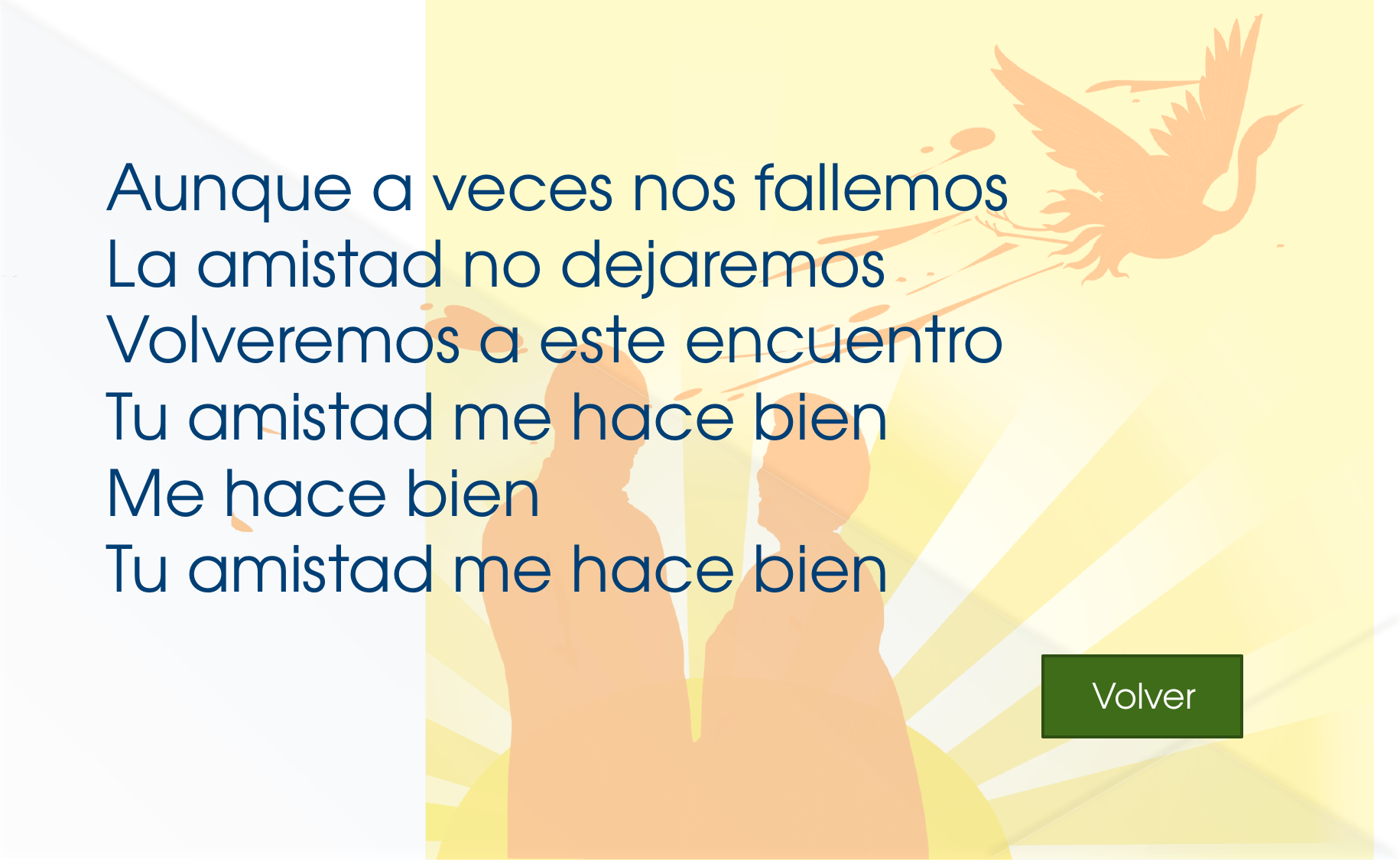

Aunque a veces nos fallemos
La amistad no dejaremos
Volveremos a este encuentro
Tu amistad me hace bien
Me hace bien
Tu amistad me hace bien

 Volver